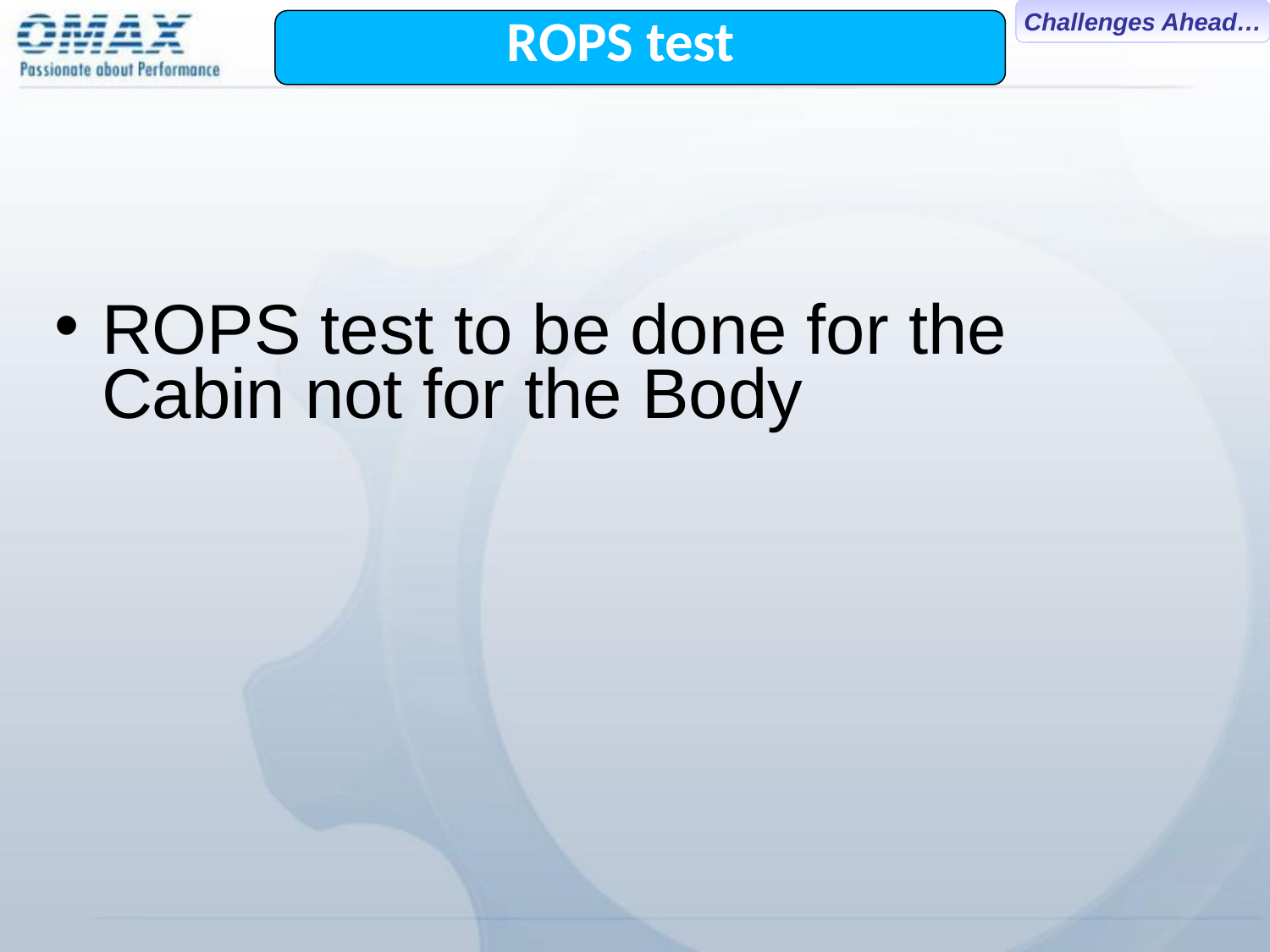

ROPS test
ROPS test to be done for the Cabin not for the Body